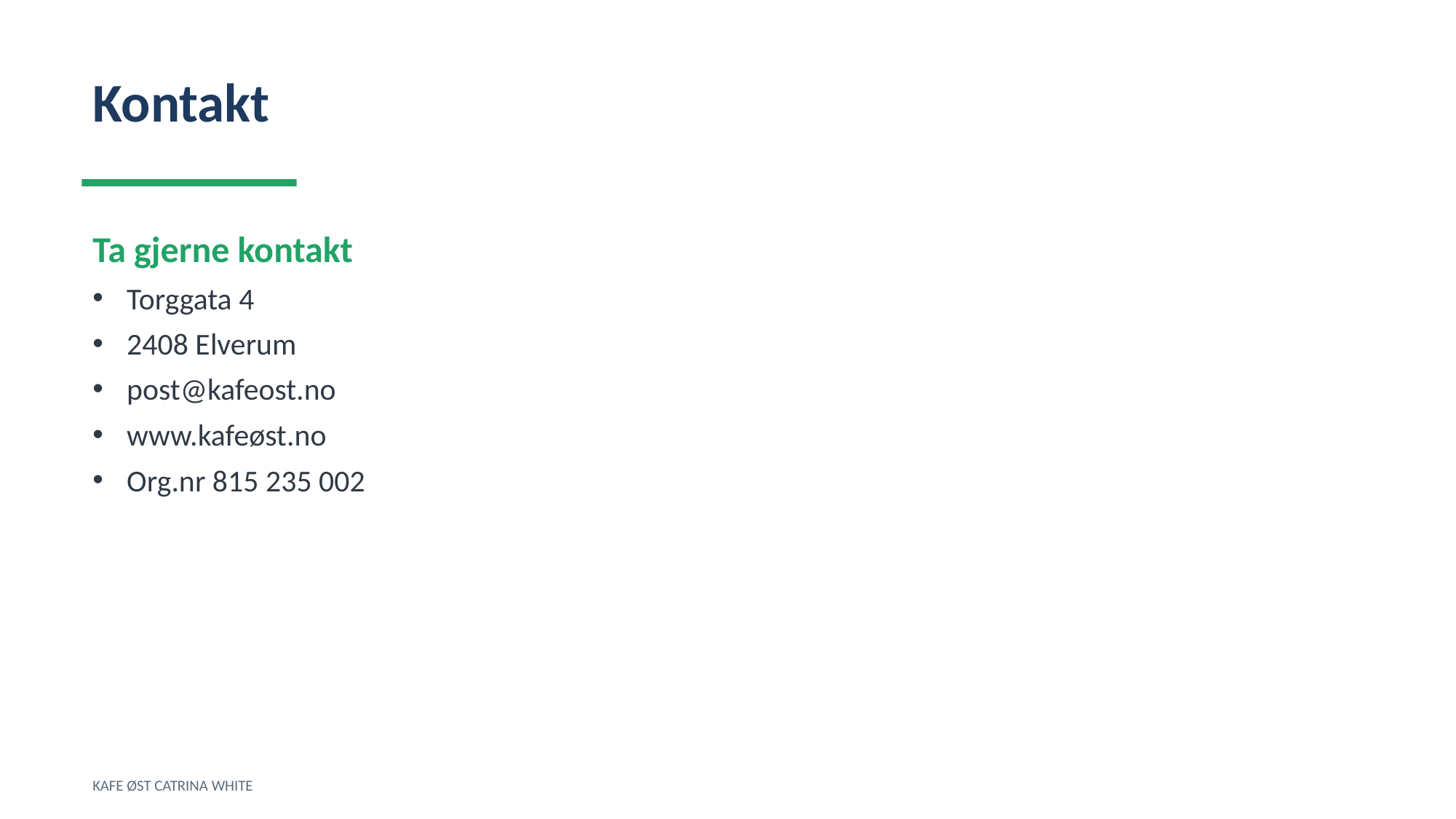

Kontakt

Ta gjerne kontakt
Torggata 4
2408 Elverum
post@kafeost.no
www.kafeøst.no
Org.nr 815 235 002
KAFE ØST CATRINA WHITE